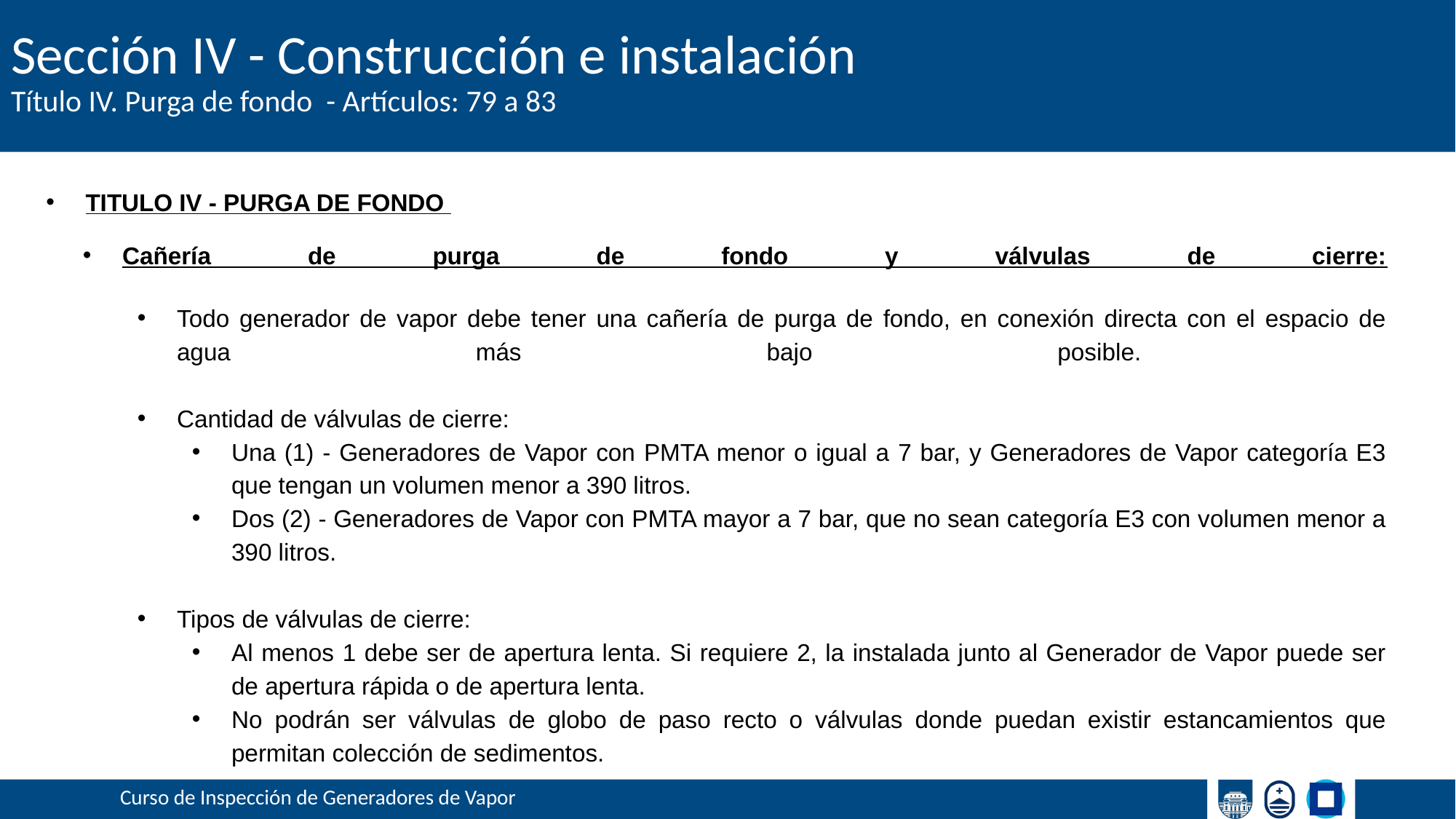

# Sección IV - Construcción e instalación
Título IV. Purga de fondo  - Artículos: 79 a 83
TITULO IV - PURGA DE FONDO
Cañería de purga de fondo y válvulas de cierre:
Todo generador de vapor debe tener una cañería de purga de fondo, en conexión directa con el espacio de agua más bajo posible.
Cantidad de válvulas de cierre:
Una (1) - Generadores de Vapor con PMTA menor o igual a 7 bar, y Generadores de Vapor categoría E3 que tengan un volumen menor a 390 litros.
Dos (2) - Generadores de Vapor con PMTA mayor a 7 bar, que no sean categoría E3 con volumen menor a 390 litros.

Tipos de válvulas de cierre:
Al menos 1 debe ser de apertura lenta. Si requiere 2, la instalada junto al Generador de Vapor puede ser de apertura rápida o de apertura lenta.
No podrán ser válvulas de globo de paso recto o válvulas donde puedan existir estancamientos que permitan colección de sedimentos.